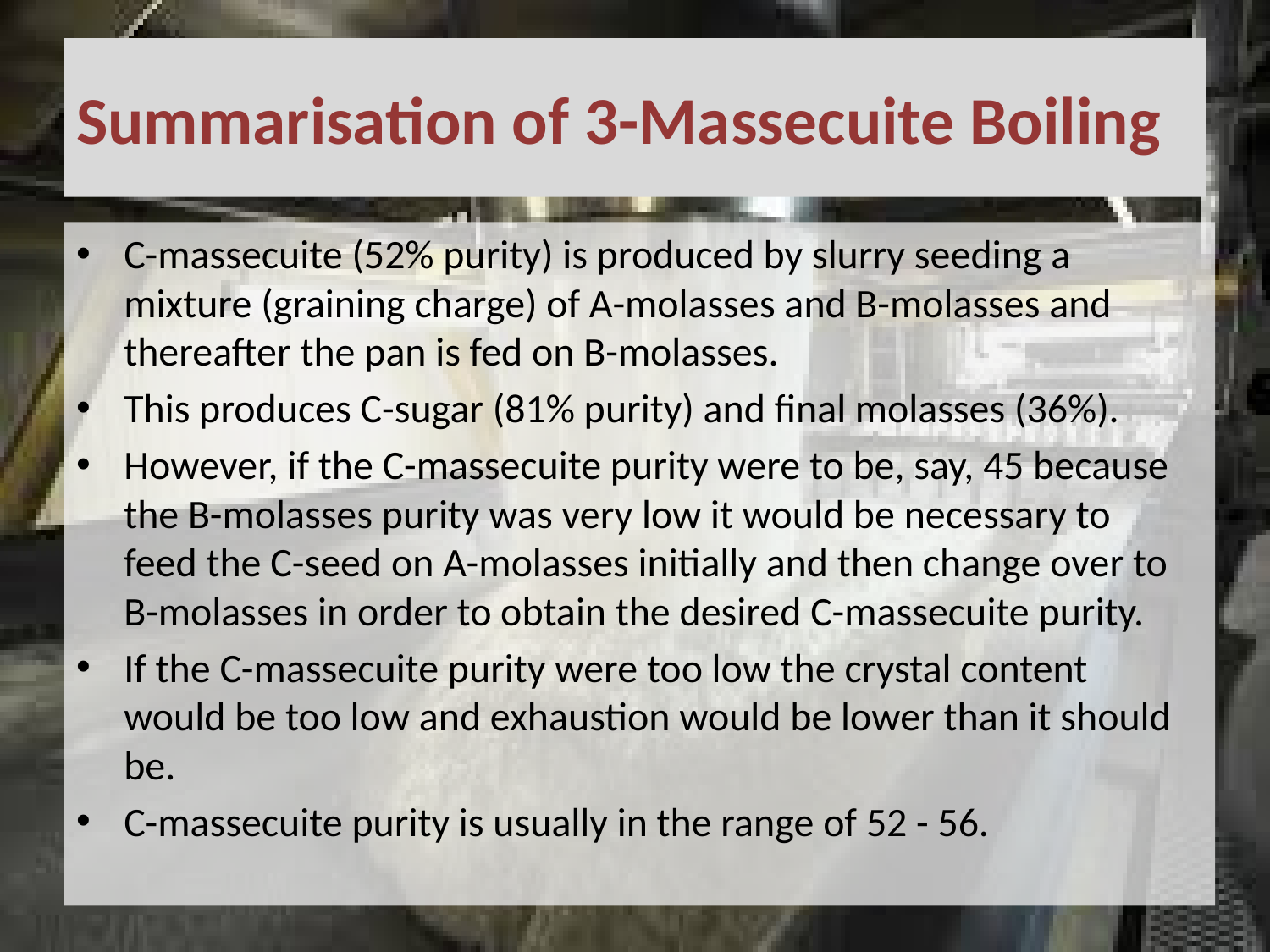

# Summarisation of 3-Massecuite Boiling

C-massecuite (52% purity) is produced by slurry seeding a mixture (graining charge) of A-molasses and B-molasses and thereafter the pan is fed on B-molasses.
This produces C-sugar (81% purity) and final molasses (36%).
However, if the C-massecuite purity were to be, say, 45 because the B-molasses purity was very low it would be necessary to feed the C-seed on A-molasses initially and then change over to B-molasses in order to obtain the desired C-massecuite purity.
If the C-massecuite purity were too low the crystal content would be too low and exhaustion would be lower than it should be.
C-massecuite purity is usually in the range of 52 - 56.